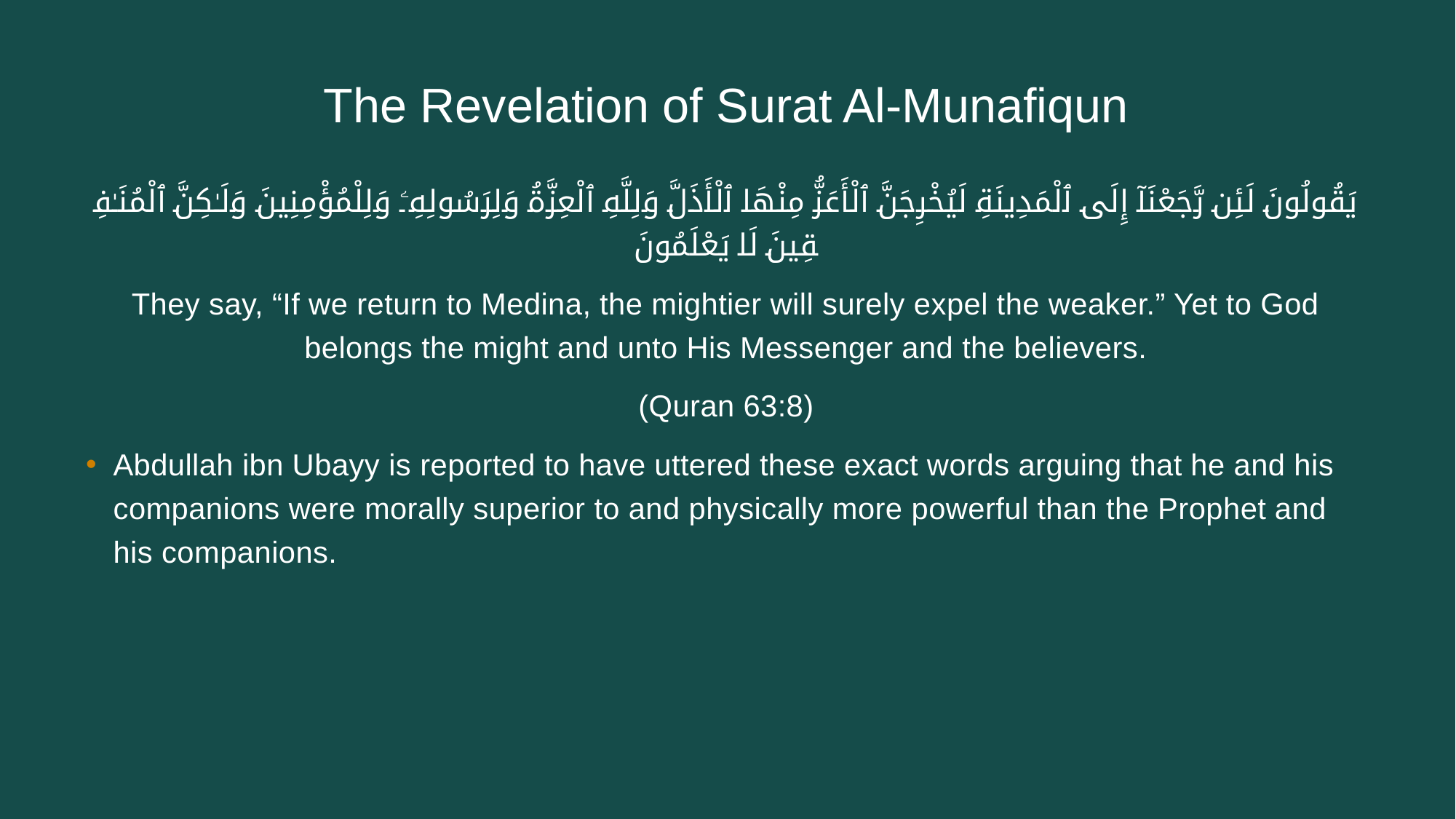

# The Revelation of Surat Al-Munafiqun
يَقُولُونَ لَئِن رَّجَعْنَآ إِلَى ٱلْمَدِينَةِ لَيُخْرِجَنَّ ٱلْأَعَزُّ مِنْهَا ٱلْأَذَلَّ وَلِلَّهِ ٱلْعِزَّةُ وَلِرَسُولِهِۦ وَلِلْمُؤْمِنِينَ وَلَـٰكِنَّ ٱلْمُنَـٰفِقِينَ لَا يَعْلَمُونَ
They say, “If we return to Medina, the mightier will surely expel the weaker.” Yet to God belongs the might and unto His Messenger and the believers.
(Quran 63:8)
Abdullah ibn Ubayy is reported to have uttered these exact words arguing that he and his companions were morally superior to and physically more powerful than the Prophet and his companions.